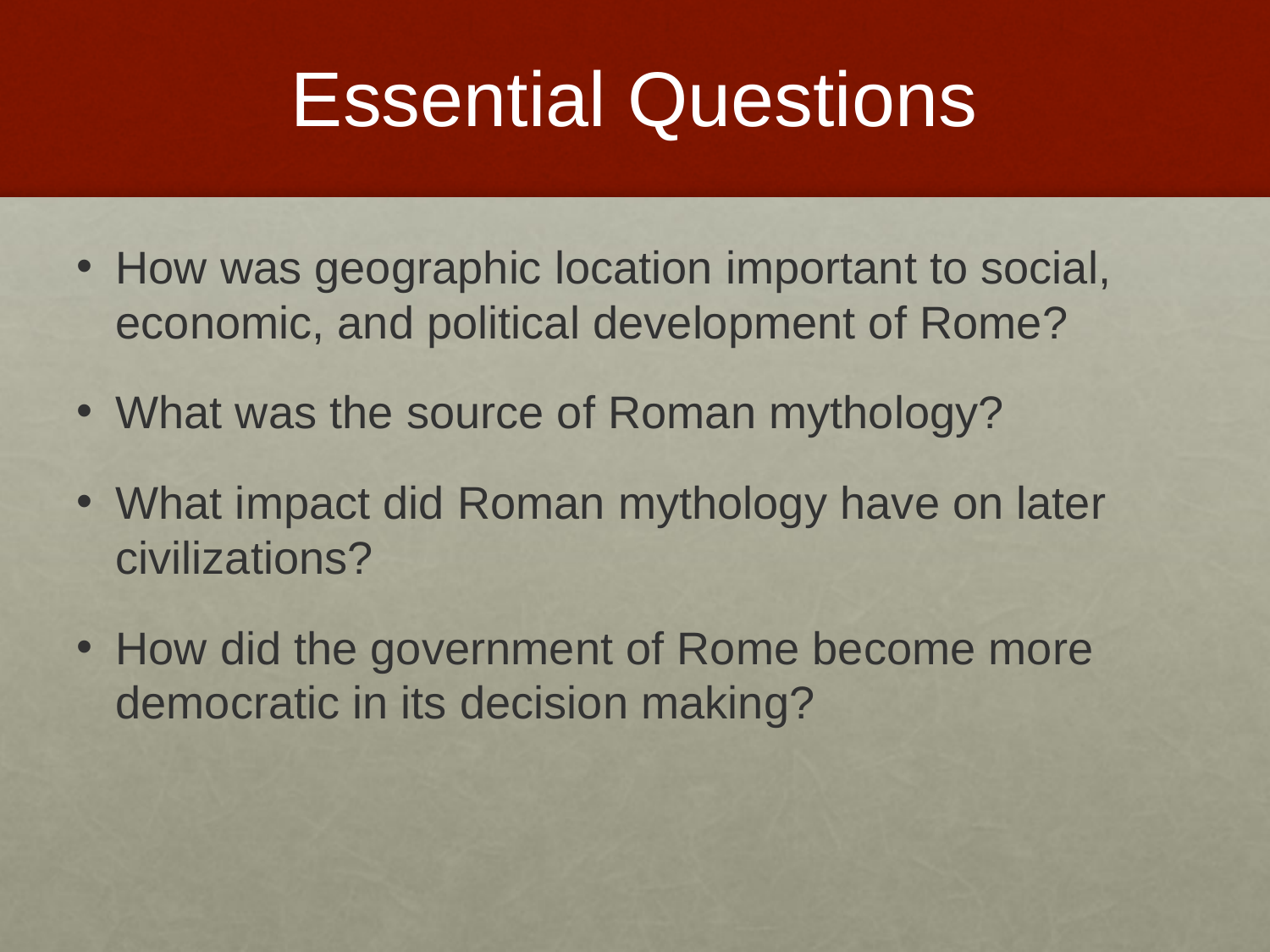

# Essential Questions
How was geographic location important to social, economic, and political development of Rome?
What was the source of Roman mythology?
What impact did Roman mythology have on later civilizations?
How did the government of Rome become more democratic in its decision making?